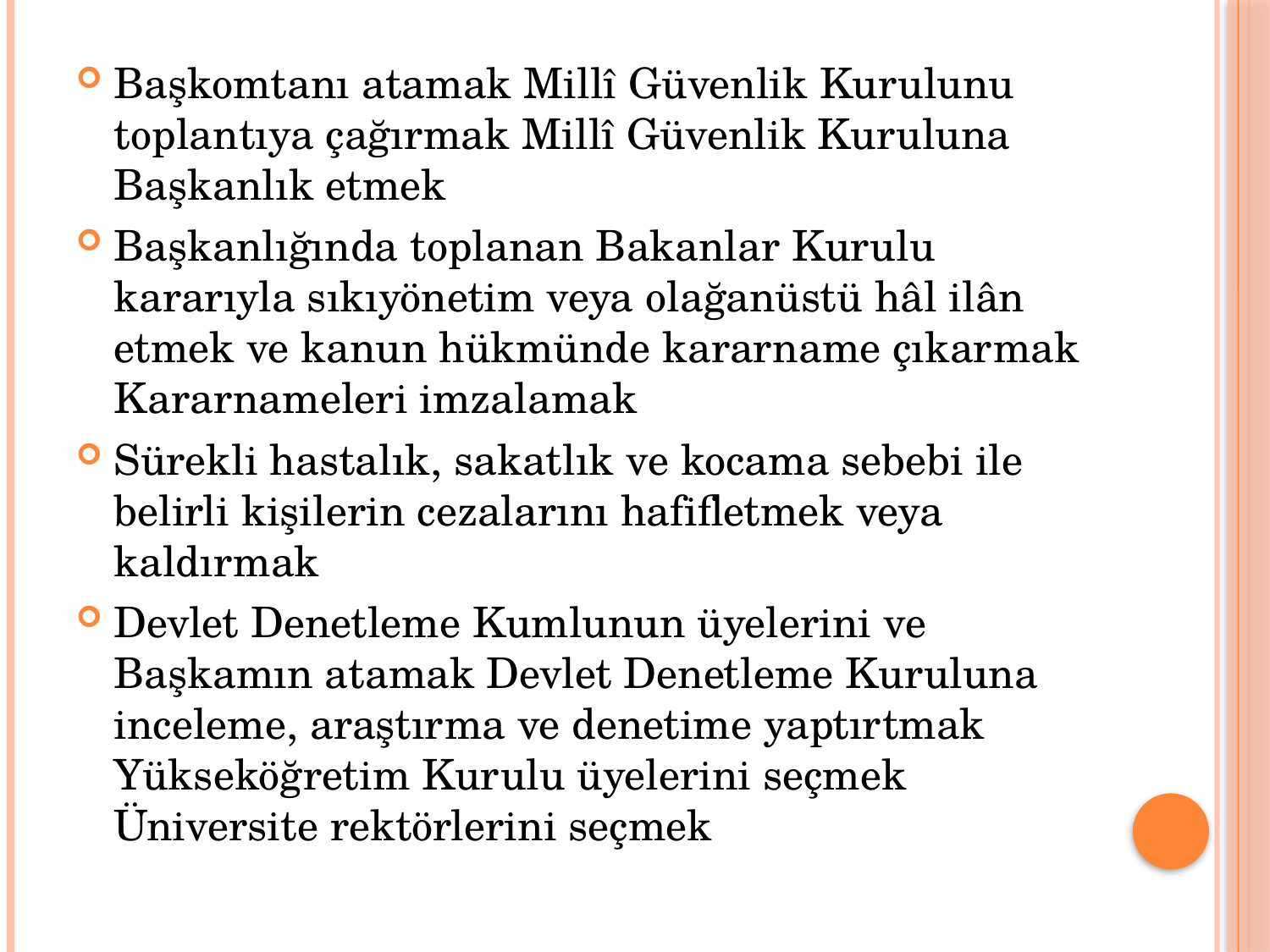

Başkomtanı atamak Millî Güvenlik Kurulunu toplantıya çağırmak Millî Güvenlik Kuruluna Başkanlık etmek
Başkanlığında toplanan Bakanlar Kurulu kararıyla sıkıyönetim veya olağanüstü hâl ilân etmek ve kanun hükmünde kararname çıkarmak Kararnameleri imzalamak
Sürekli hastalık, sakatlık ve kocama sebebi ile belirli kişilerin cezalarını hafifletmek veya kaldırmak
Devlet Denetleme Kumlunun üyelerini ve Başkamın atamak Devlet Denetleme Kuruluna inceleme, araştırma ve denetime yaptırtmak Yükseköğretim Kurulu üyelerini seçmek Üniversite rektörlerini seçmek